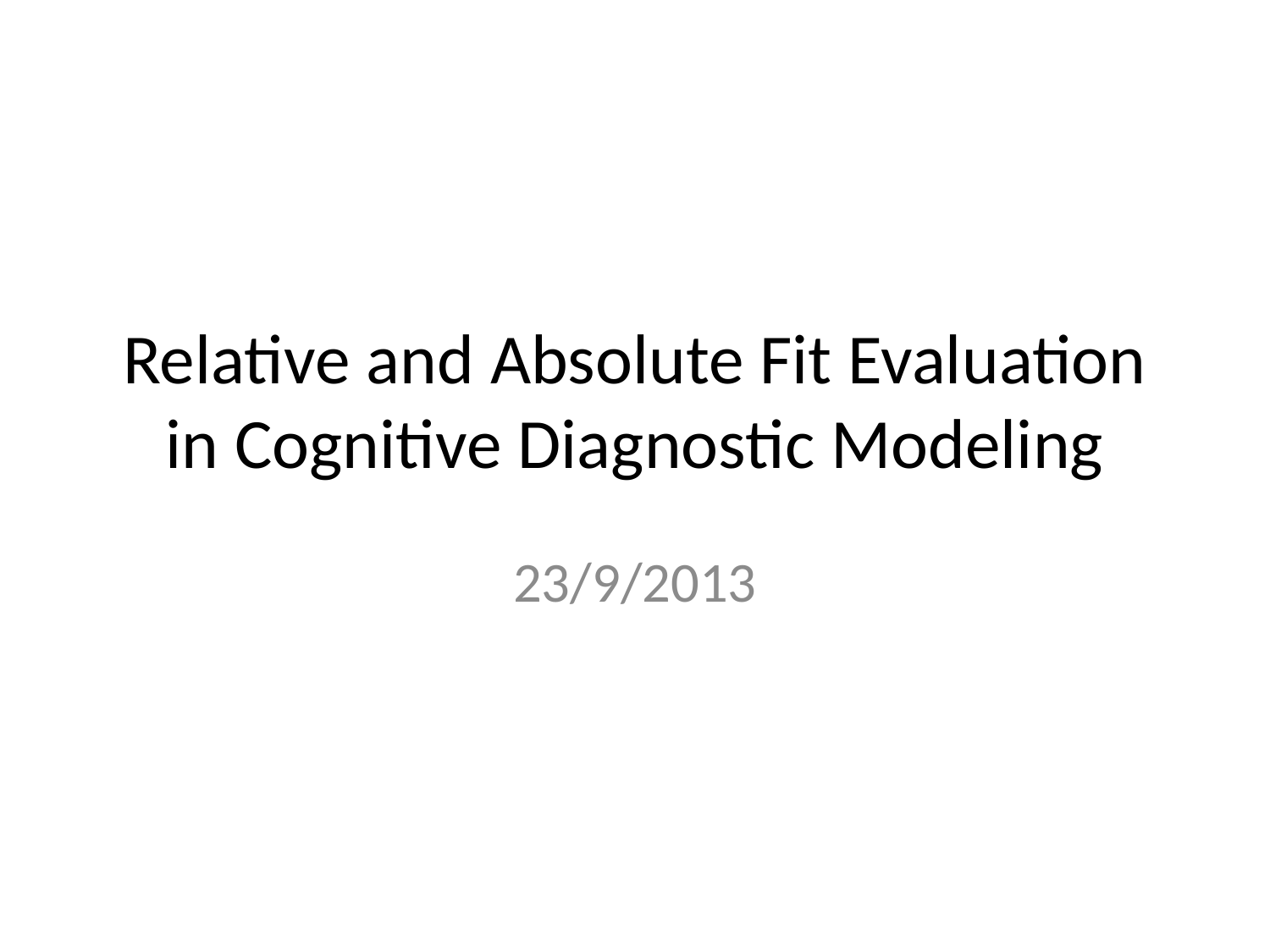

# Relative and Absolute Fit Evaluation in Cognitive Diagnostic Modeling
23/9/2013